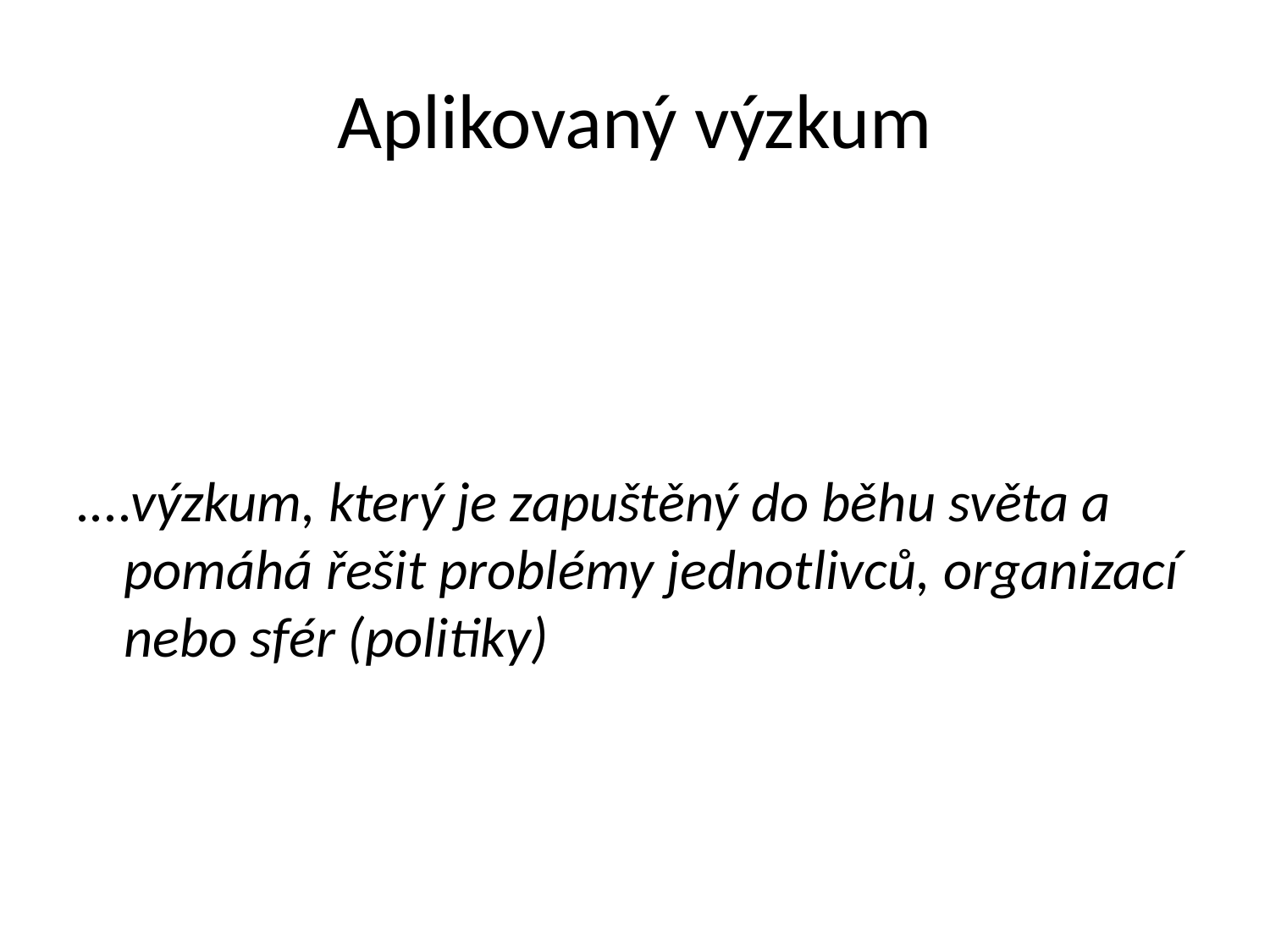

# Aplikovaný výzkum

....výzkum, který je zapuštěný do běhu světa a pomáhá řešit problémy jednotlivců, organizací nebo sfér (politiky)